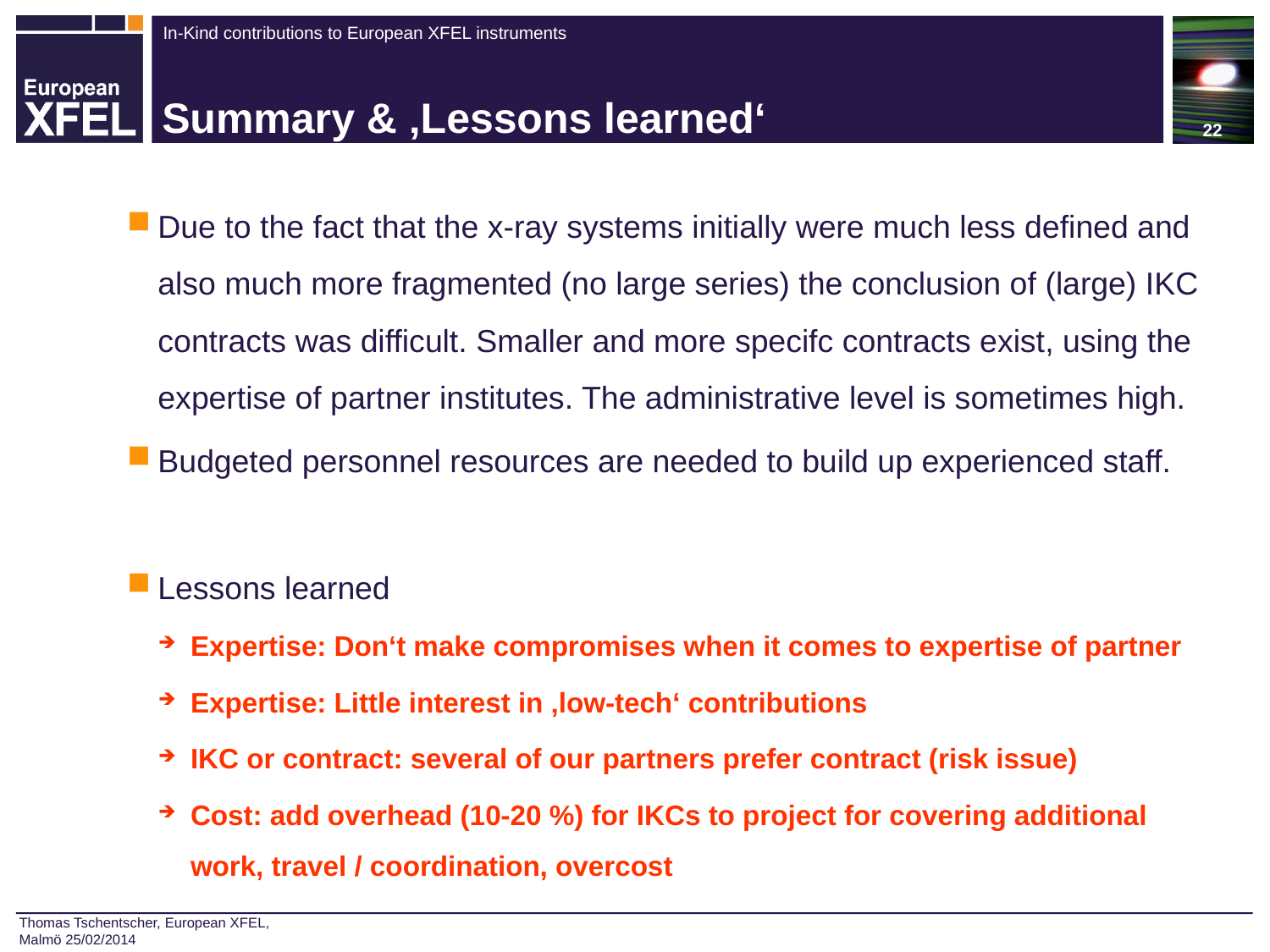

22
# Summary & ‚Lessons learned‘
Due to the fact that the x-ray systems initially were much less defined and also much more fragmented (no large series) the conclusion of (large) IKC contracts was difficult. Smaller and more specifc contracts exist, using the expertise of partner institutes. The administrative level is sometimes high.
Budgeted personnel resources are needed to build up experienced staff.

Lessons learned
Expertise: Don‘t make compromises when it comes to expertise of partner
Expertise: Little interest in ‚low-tech‘ contributions
IKC or contract: several of our partners prefer contract (risk issue)
Cost: add overhead (10-20 %) for IKCs to project for covering additional work, travel / coordination, overcost